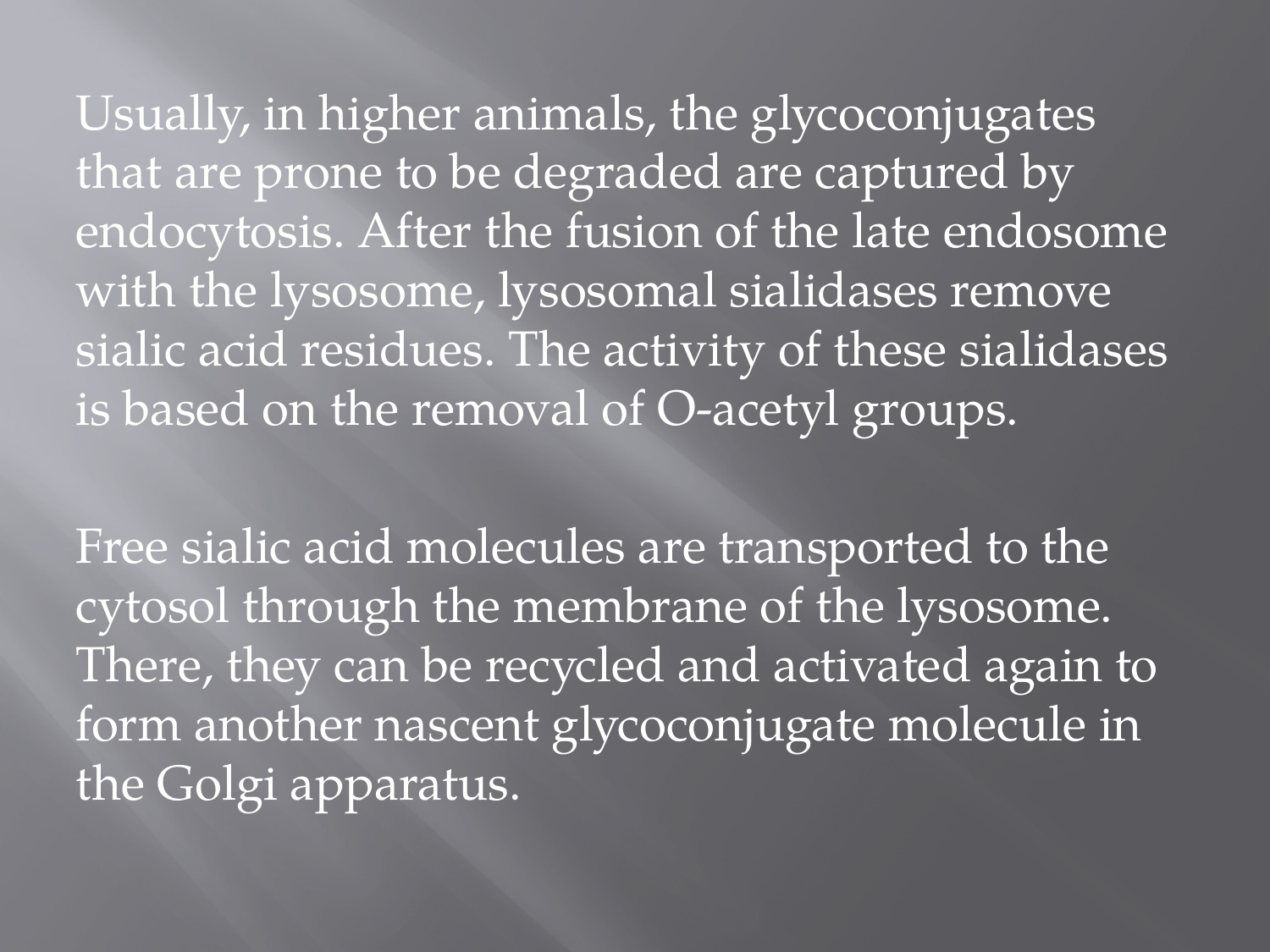

Usually, in higher animals, the glycoconjugates that are prone to be degraded are captured by endocytosis. After the fusion of the late endosome with the lysosome, lysosomal sialidases remove sialic acid residues. The activity of these sialidases is based on the removal of O-acetyl groups.

Free sialic acid molecules are transported to the cytosol through the membrane of the lysosome. There, they can be recycled and activated again to form another nascent glycoconjugate molecule in the Golgi apparatus.